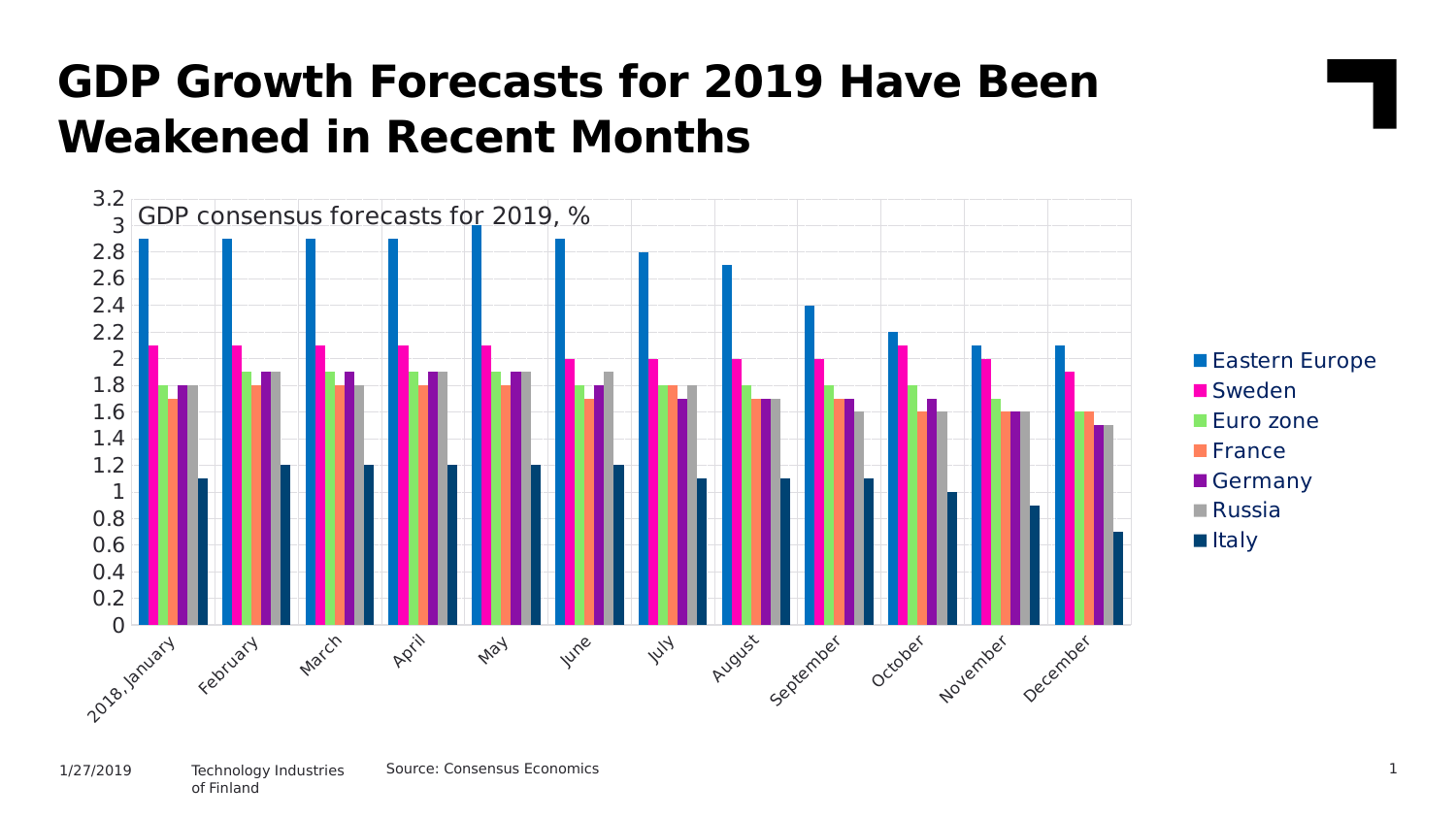

GDP Growth Forecasts for 2019 Have Been Weakened in Recent Months

### Chart: GDP consensus forecasts for 2019, %

| Category | Eastern Europe | Sweden | Euro zone | France | Germany | Russia | Italy |
|---|---|---|---|---|---|---|---|
| 2018, January | 2.9 | 2.1 | 1.8 | 1.7 | 1.8 | 1.8 | 1.1 |
| February | 2.9 | 2.1 | 1.9 | 1.8 | 1.9 | 1.9 | 1.2 |
| March | 2.9 | 2.1 | 1.9 | 1.8 | 1.9 | 1.8 | 1.2 |
| April | 2.9 | 2.1 | 1.9 | 1.8 | 1.9 | 1.9 | 1.2 |
| May | 3.0 | 2.1 | 1.9 | 1.8 | 1.9 | 1.9 | 1.2 |
| June | 2.9 | 2.0 | 1.8 | 1.7 | 1.8 | 1.9 | 1.2 |
| July | 2.8 | 2.0 | 1.8 | 1.8 | 1.7 | 1.8 | 1.1 |
| August | 2.7 | 2.0 | 1.8 | 1.7 | 1.7 | 1.7 | 1.1 |
| September | 2.4 | 2.0 | 1.8 | 1.7 | 1.7 | 1.6 | 1.1 |
| October | 2.2 | 2.1 | 1.8 | 1.6 | 1.7 | 1.6 | 1.0 |
| November | 2.1 | 2.0 | 1.7 | 1.6 | 1.6 | 1.6 | 0.9 |
| December | 2.1 | 1.9 | 1.6 | 1.6 | 1.5 | 1.5 | 0.7 |
Source: Consensus Economics
1
1/27/2019
Technology Industries
of Finland